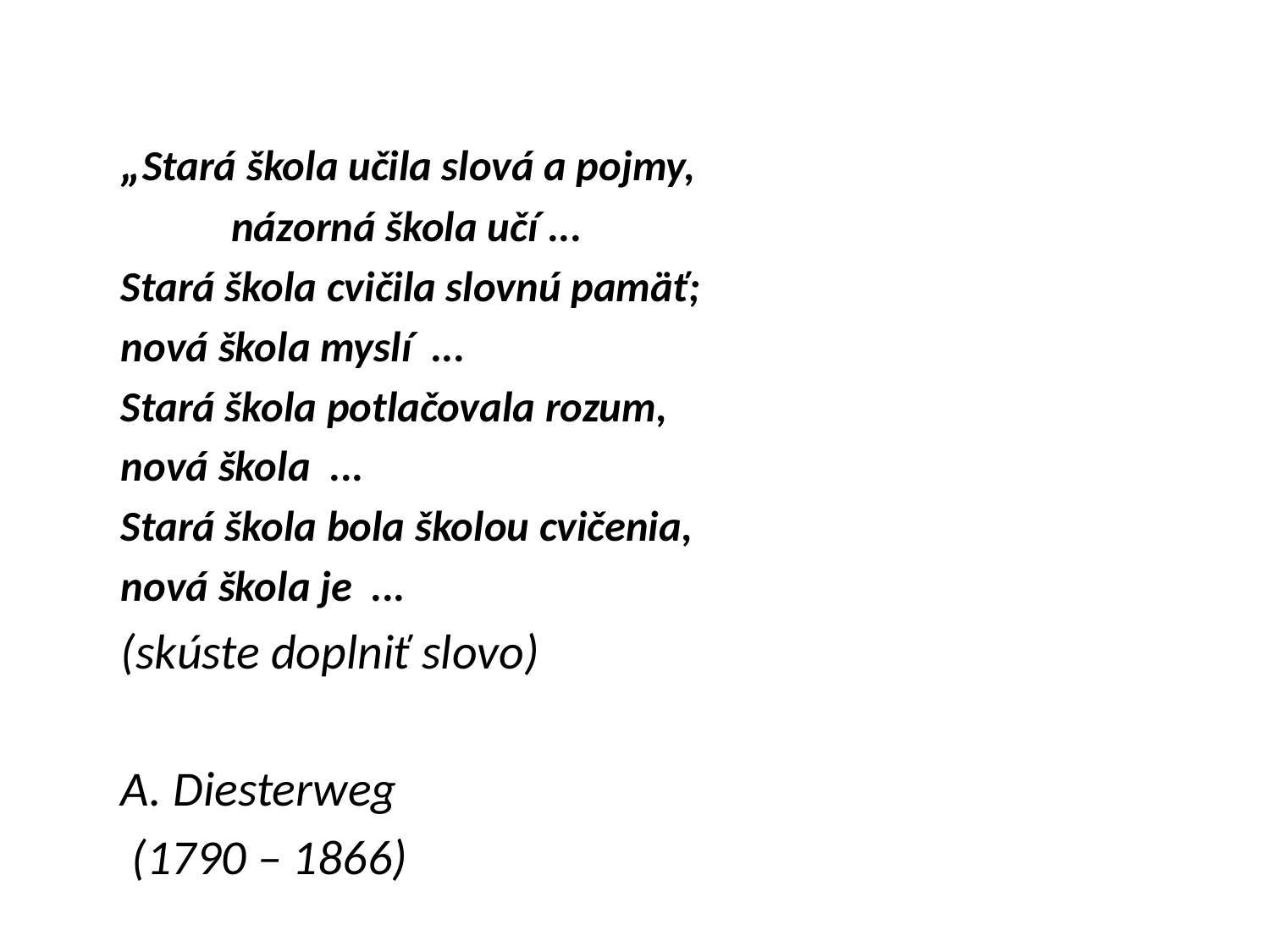

„Stará škola učila slová a pojmy,
	   	názorná škola učí ...
   	Stará škola cvičila slovnú pamäť;
   		nová škola myslí  ...
	Stará škola potlačovala rozum,
		nová škola  ...
	Stará škola bola školou cvičenia,
		nová škola je  ...
					(skúste doplniť slovo)

						A. Diesterweg
						 (1790 – 1866)